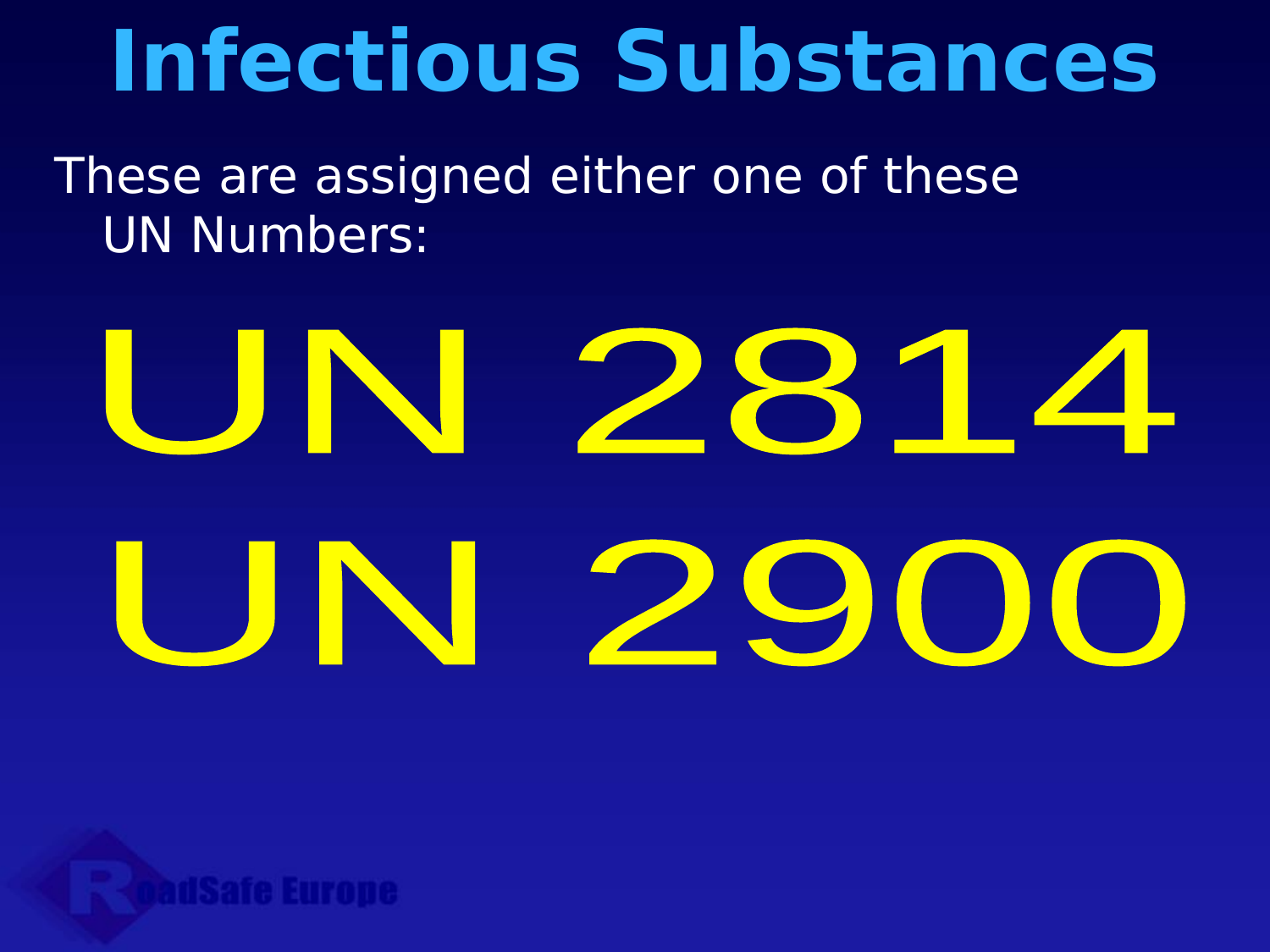

Infectious Substances
These are assigned either one of these                UN Numbers:
UN 2814
UN 2900